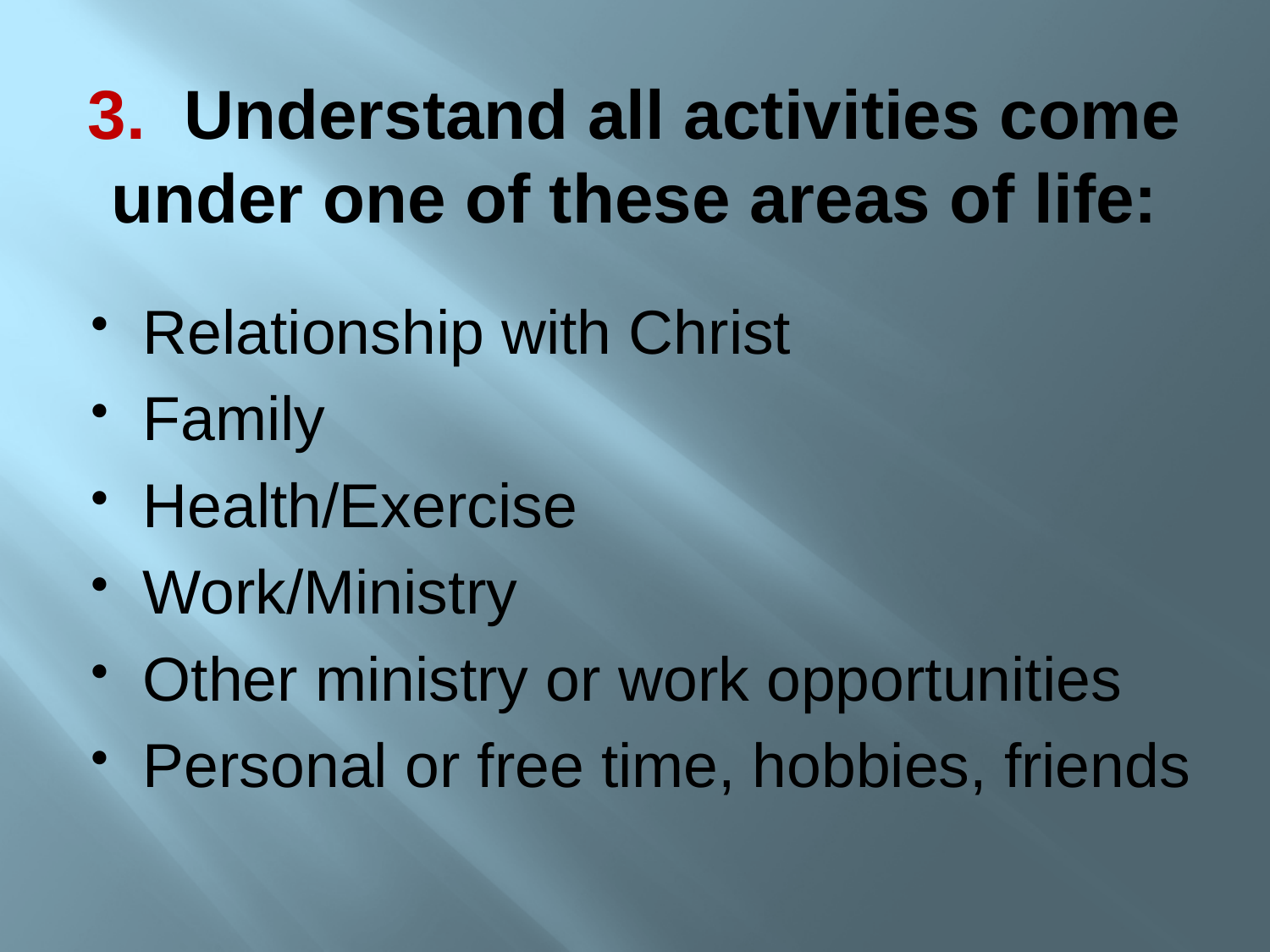

# 3.  Understand all activities come under one of these areas of life:
Relationship with Christ
Family
Health/Exercise
Work/Ministry
Other ministry or work opportunities
Personal or free time, hobbies, friends